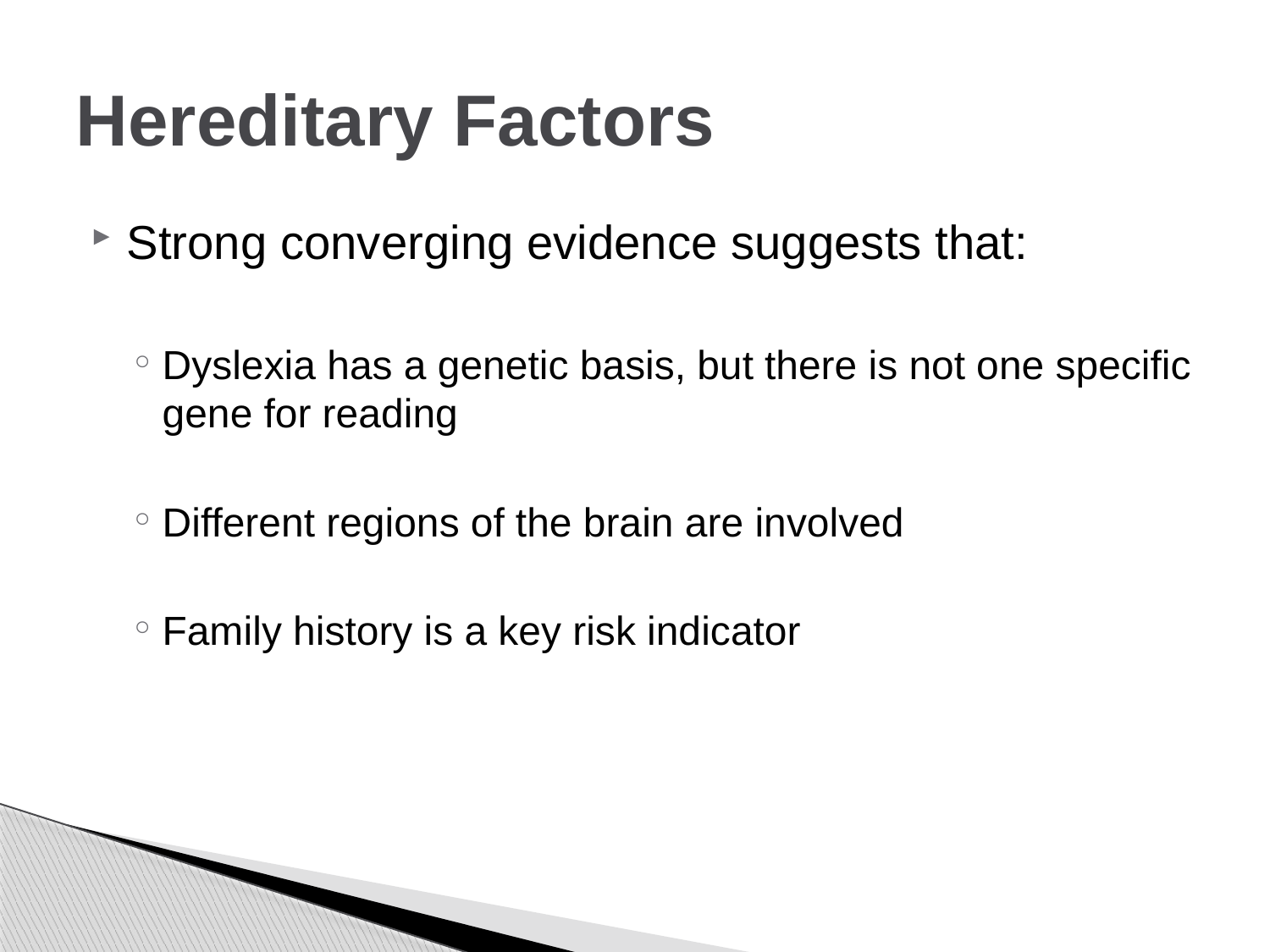

# Hereditary Factors
Strong converging evidence suggests that:

Dyslexia has a genetic basis, but there is not one specific gene for reading

Different regions of the brain are involved

Family history is a key risk indicator